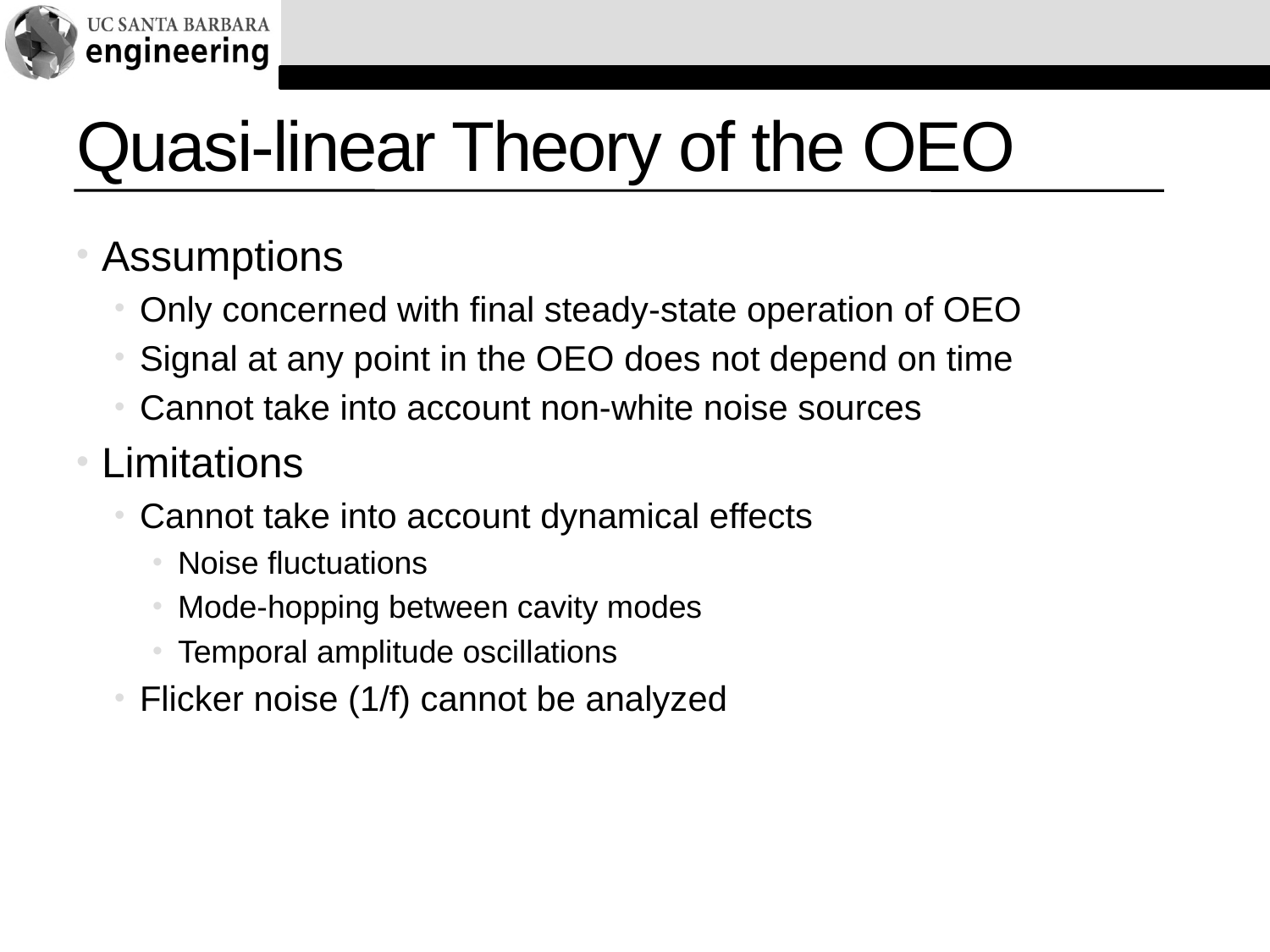

# Quasi-linear Theory of the OEO
Assumptions
Only concerned with final steady-state operation of OEO
Signal at any point in the OEO does not depend on time
Cannot take into account non-white noise sources
Limitations
Cannot take into account dynamical effects
Noise fluctuations
Mode-hopping between cavity modes
Temporal amplitude oscillations
Flicker noise (1/f) cannot be analyzed